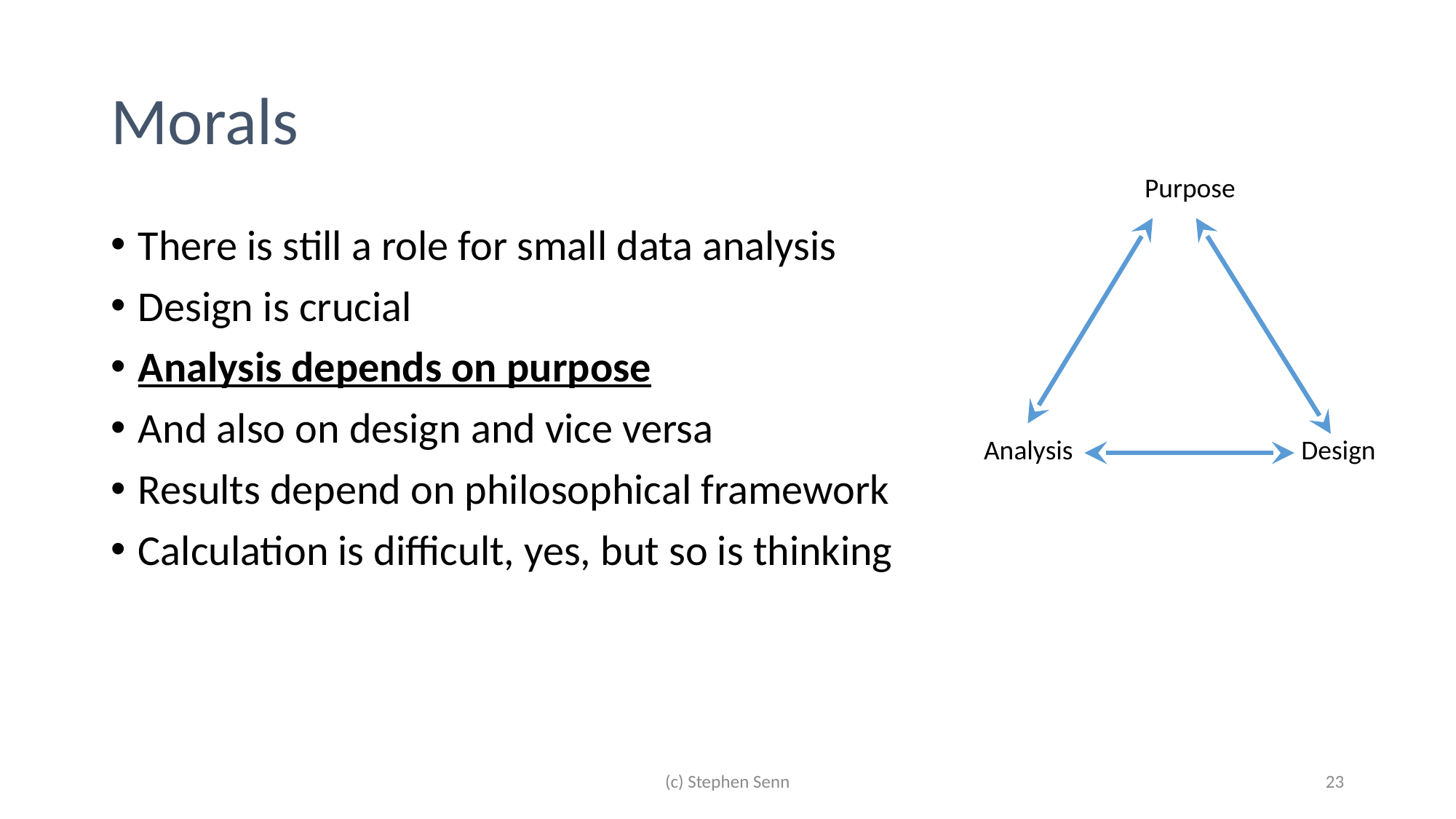

# Morals
                          Purpose

Analysis                                     Design
There is still a role for small data analysis
Design is crucial
Analysis depends on purpose
And also on design and vice versa
Results depend on philosophical framework
Calculation is difficult, yes, but so is thinking
(c) Stephen Senn
23